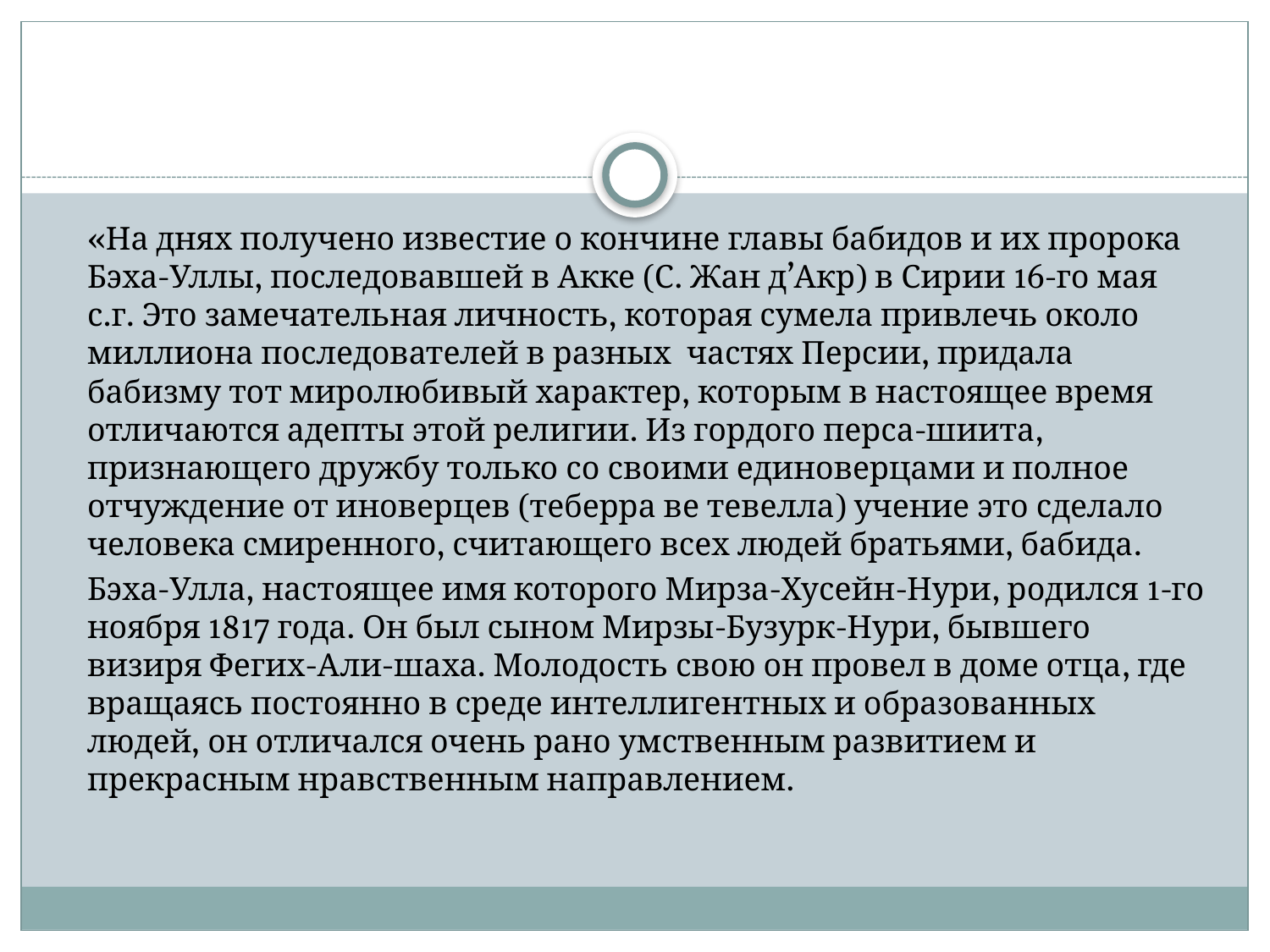

#
	«На днях получено известие о кончине главы бабидов и их пророка Бэха-Уллы, последовавшей в Акке (С. Жан д’Акр) в Сирии 16-го мая с.г. Это замечательная личность, которая сумела привлечь около миллиона последователей в разных  частях Персии, придала бабизму тот миролюбивый характер, которым в настоящее время отличаются адепты этой религии. Из гордого перса-шиита, признающего дружбу только со своими единоверцами и полное отчуждение от иноверцев (теберра ве тевелла) учение это сделало человека смиренного, считающего всех людей братьями, бабида.
		Бэха-Улла, настоящее имя которого Мирза-Хусейн-Нури, родился 1-го ноября 1817 года. Он был сыном Мирзы-Бузурк-Нури, бывшего визиря Фегих-Али-шаха. Молодость свою он провел в доме отца, где вращаясь постоянно в среде интеллигентных и образованных людей, он отличался очень рано умственным развитием и прекрасным нравственным направлением.